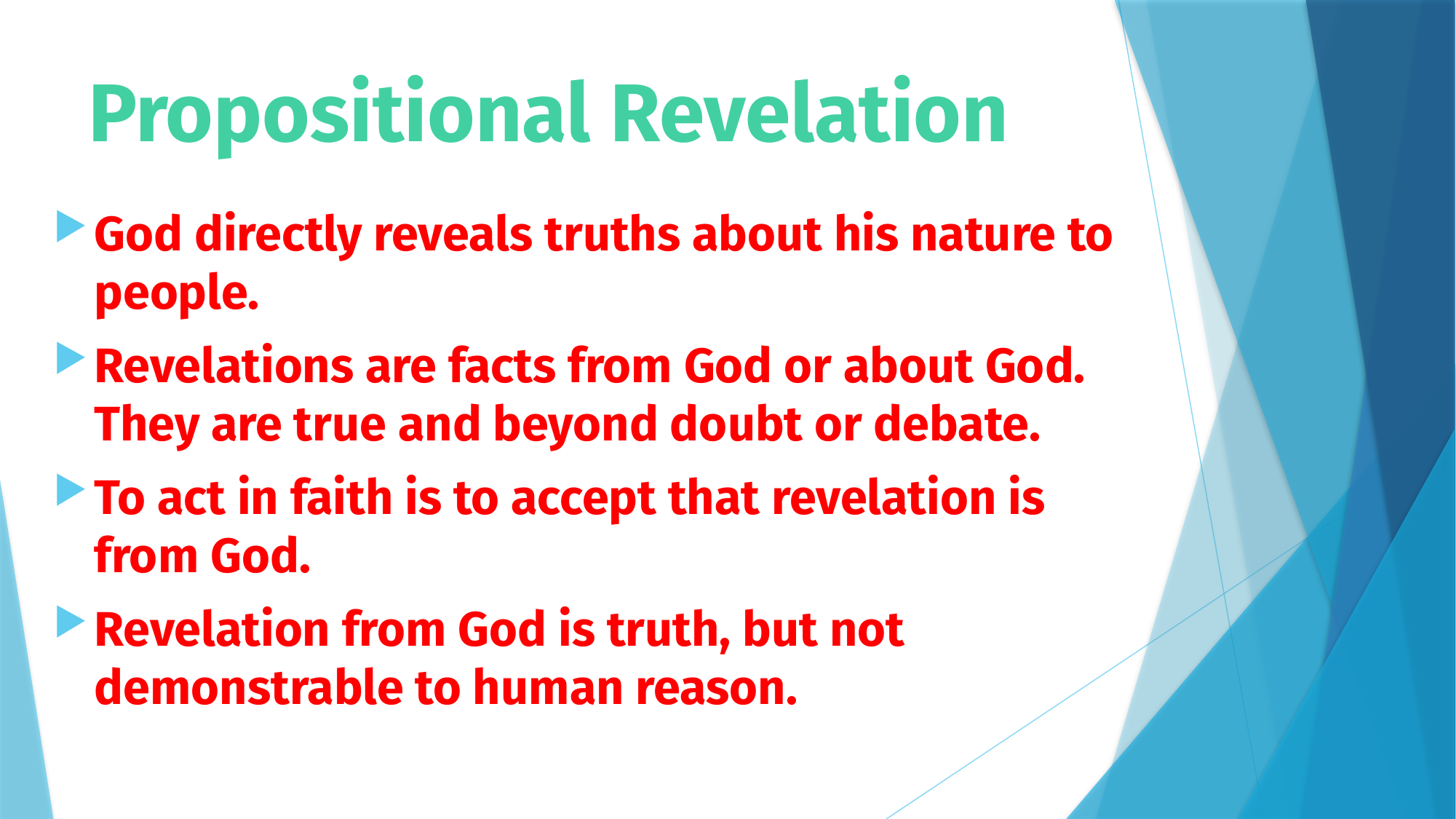

# Propositional Revelation
God directly reveals truths about his nature to people.
Revelations are facts from God or about God. They are true and beyond doubt or debate.
To act in faith is to accept that revelation is from God.
Revelation from God is truth, but not demonstrable to human reason.